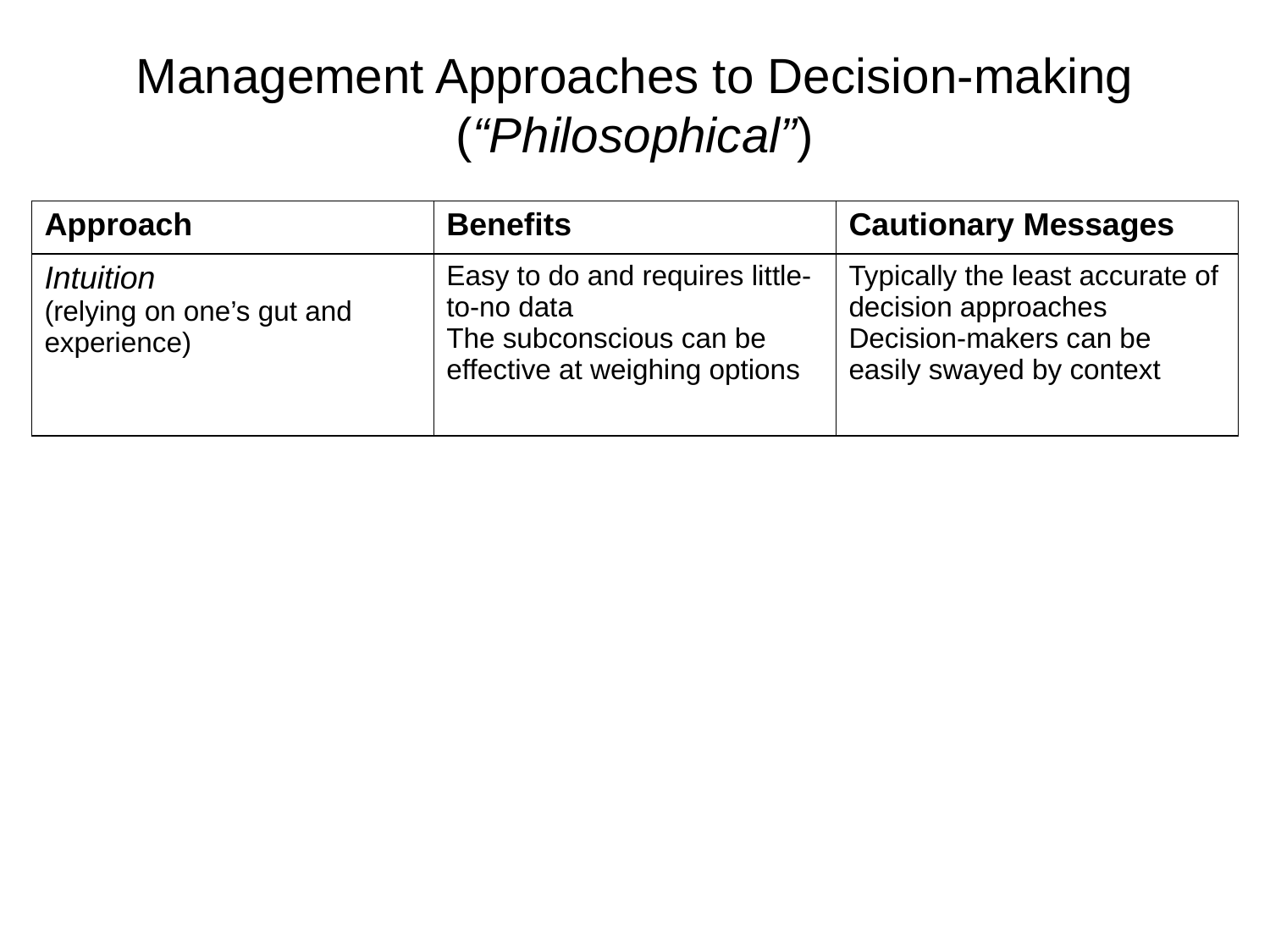

# Management Approaches to Decision-making (“Philosophical”)
| Approach | Benefits | Cautionary Messages |
| --- | --- | --- |
| Intuition (relying on one’s gut and experience) | Easy to do and requires little-to-no data The subconscious can be effective at weighing options | Typically the least accurate of decision approaches Decision-makers can be easily swayed by context |